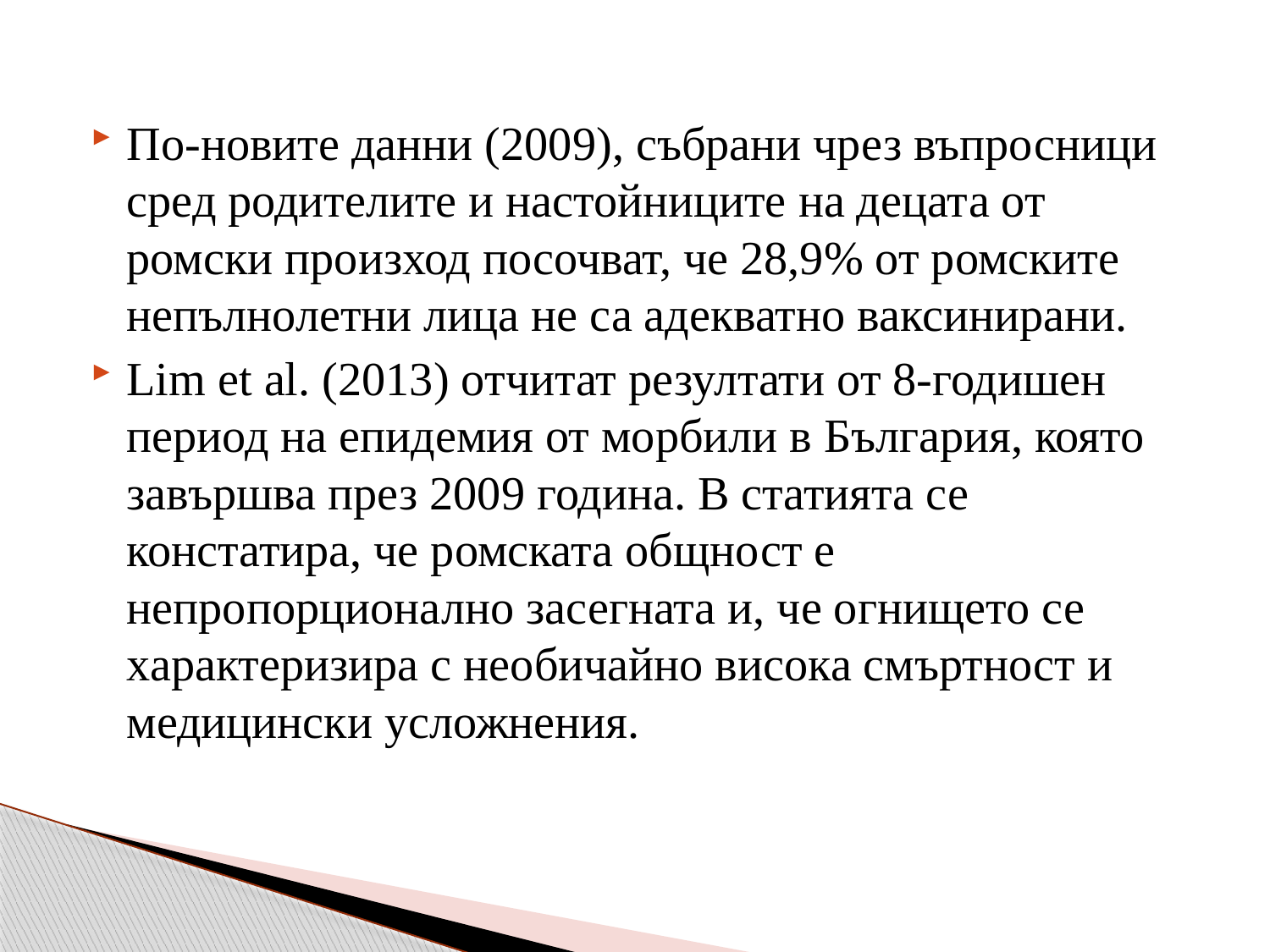

По-новите данни (2009), събрани чрез въпросници сред родителите и настойниците на децата от ромски произход посочват, че 28,9% от ромските непълнолетни лица не са адекватно ваксинирани.
Lim et al. (2013) отчитат резултати от 8-годишен период на епидемия от морбили в България, която завършва през 2009 година. В статията се констатира, че ромската общност е непропорционално засегната и, че огнището се характеризира с необичайно висока смъртност и медицински усложнения.